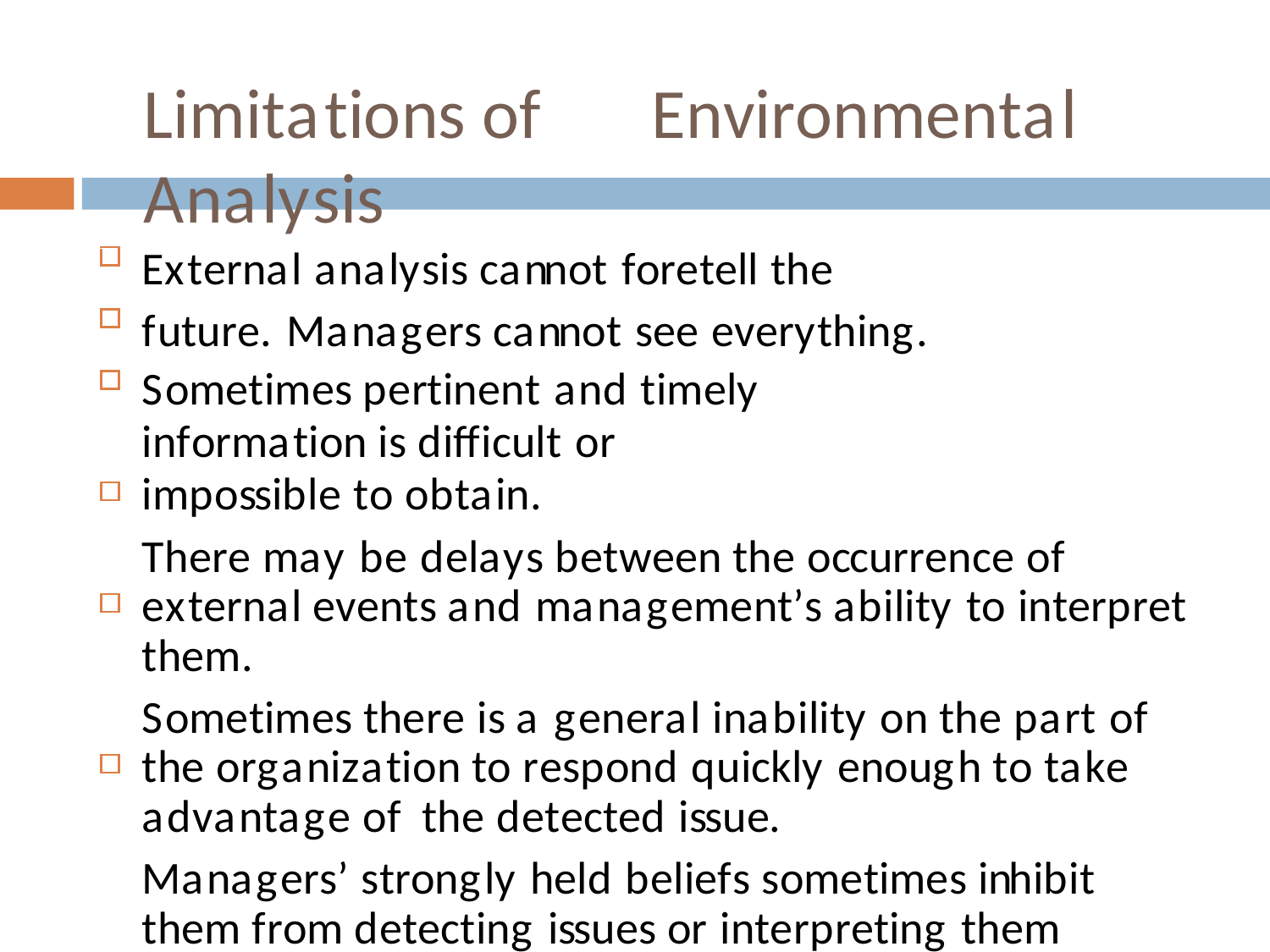

# Limitations of	Environmental Analysis
External analysis cannot foretell the future. Managers cannot see everything.
Sometimes pertinent and timely information is difficult or
impossible to obtain.
There may be delays between the occurrence of  external events and management’s ability to interpret them.
Sometimes there is a general inability on the part of  the organization to respond quickly enough to take advantage of  the detected issue.
Managers’ strongly held beliefs sometimes inhibit them from detecting issues or interpreting them rationally.